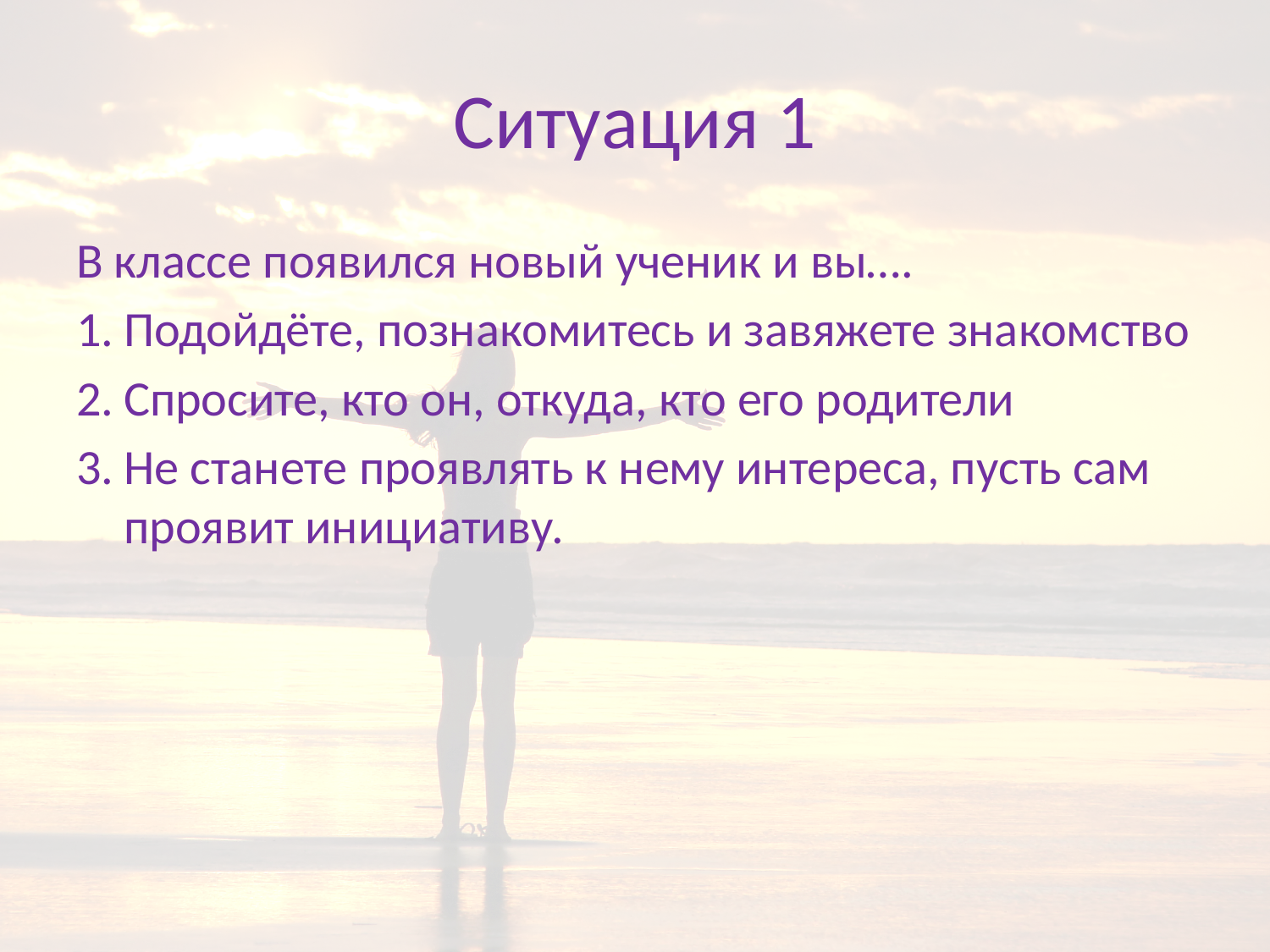

# Ситуация 1
В классе появился новый ученик и вы….
Подойдёте, познакомитесь и завяжете знакомство
Спросите, кто он, откуда, кто его родители
Не станете проявлять к нему интереса, пусть сам проявит инициативу.